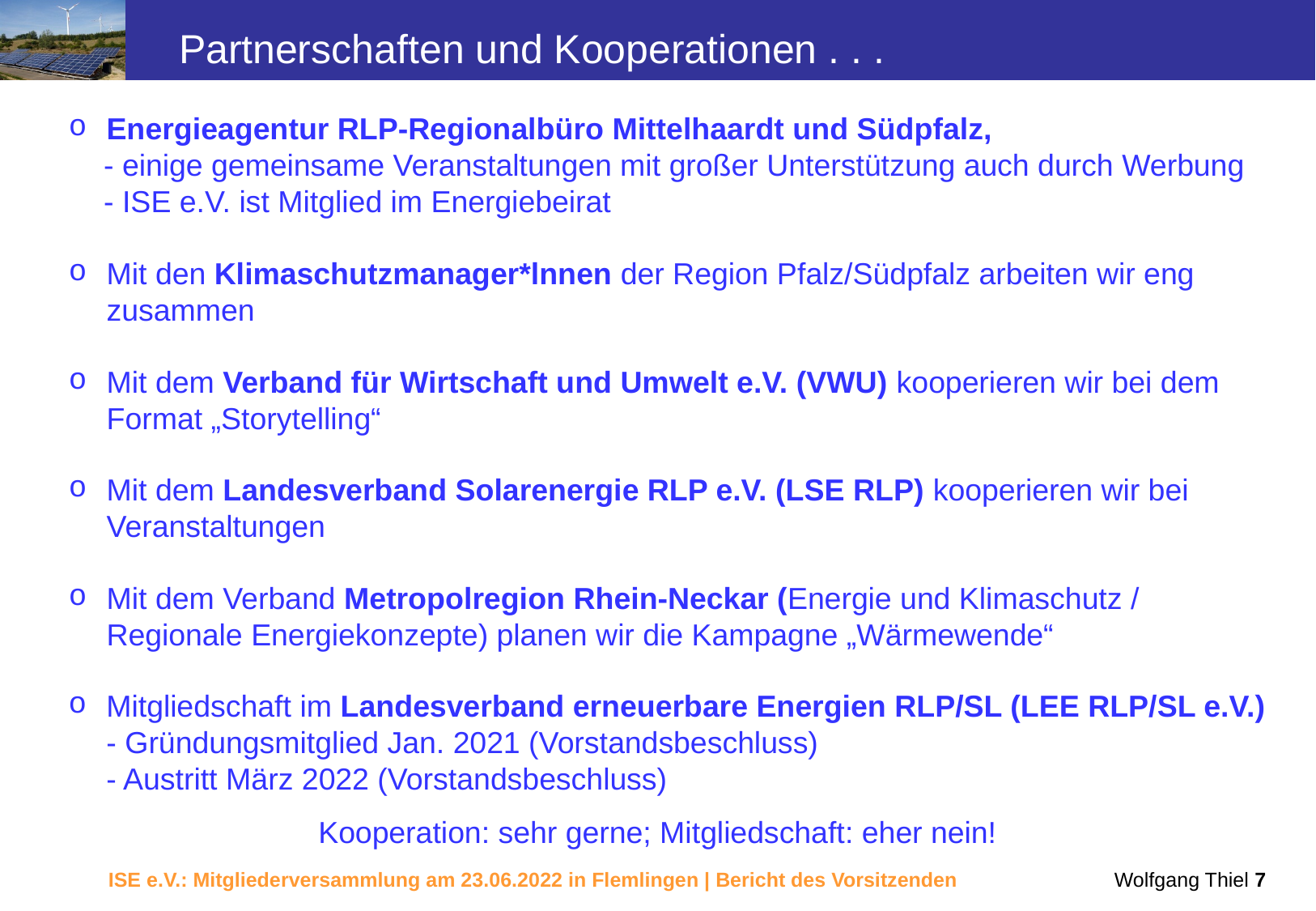

Partnerschaften und Kooperationen . . .
Energieagentur RLP-Regionalbüro Mittelhaardt und Südpfalz,
	- einige gemeinsame Veranstaltungen mit großer Unterstützung auch durch Werbung
	- ISE e.V. ist Mitglied im Energiebeirat
Mit den Klimaschutzmanager*lnnen der Region Pfalz/Südpfalz arbeiten wir eng zusammen
Mit dem Verband für Wirtschaft und Umwelt e.V. (VWU) kooperieren wir bei dem Format „Storytelling“
Mit dem Landesverband Solarenergie RLP e.V. (LSE RLP) kooperieren wir bei Veranstaltungen
Mit dem Verband Metropolregion Rhein-Neckar (Energie und Klimaschutz / Regionale Energiekonzepte) planen wir die Kampagne „Wärmewende“
Mitgliedschaft im Landesverband erneuerbare Energien RLP/SL (LEE RLP/SL e.V.)
- Gründungsmitglied Jan. 2021 (Vorstandsbeschluss)
- Austritt März 2022 (Vorstandsbeschluss)
Kooperation: sehr gerne; Mitgliedschaft: eher nein!